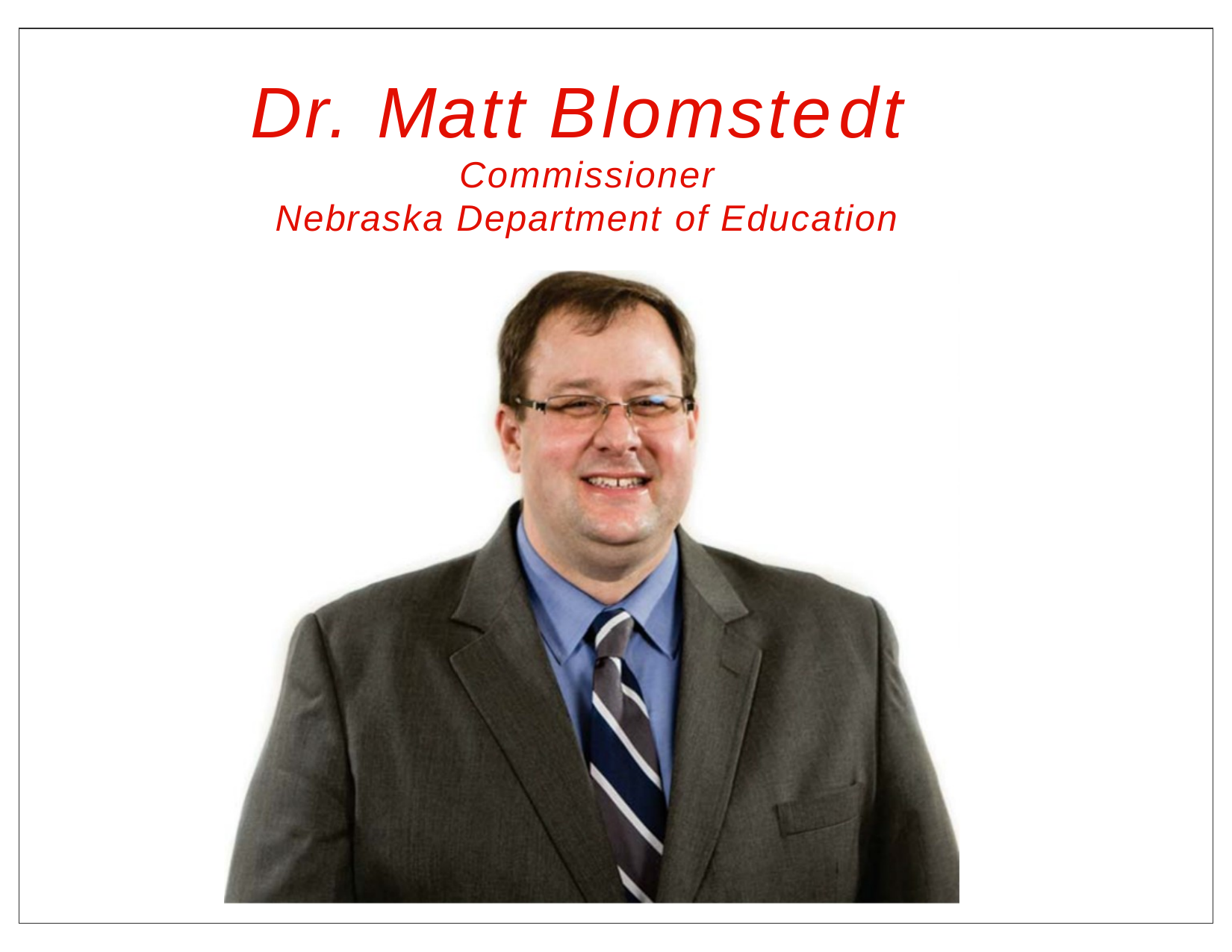

Dr. Matt Blomstedt
Commissioner
Nebraska Department of Education